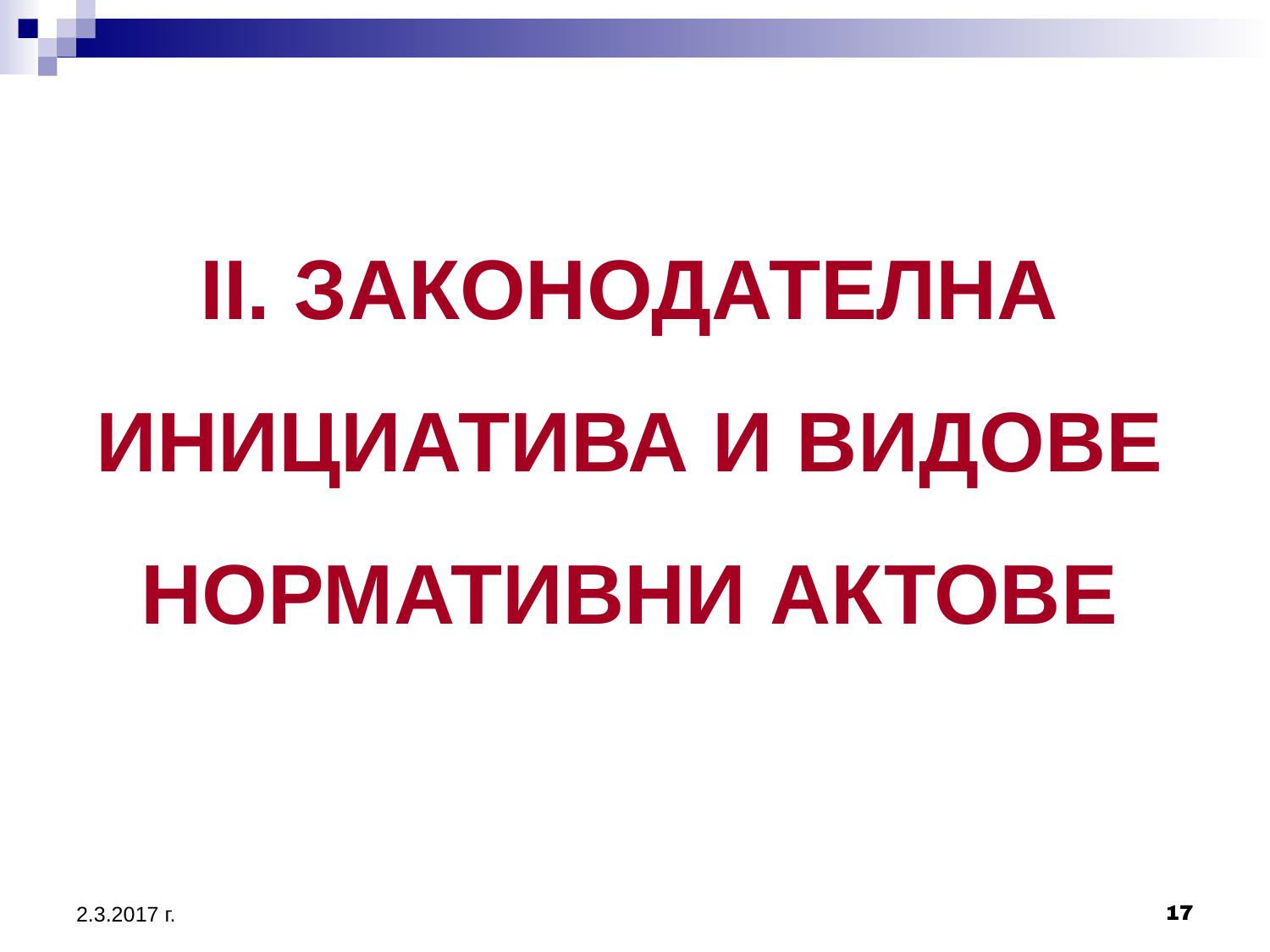

# II. ЗАКОНОДАТЕЛНА ИНИЦИАТИВА И ВИДОВЕ НОРМАТИВНИ АКТОВЕ
2.3.2017 г.
17